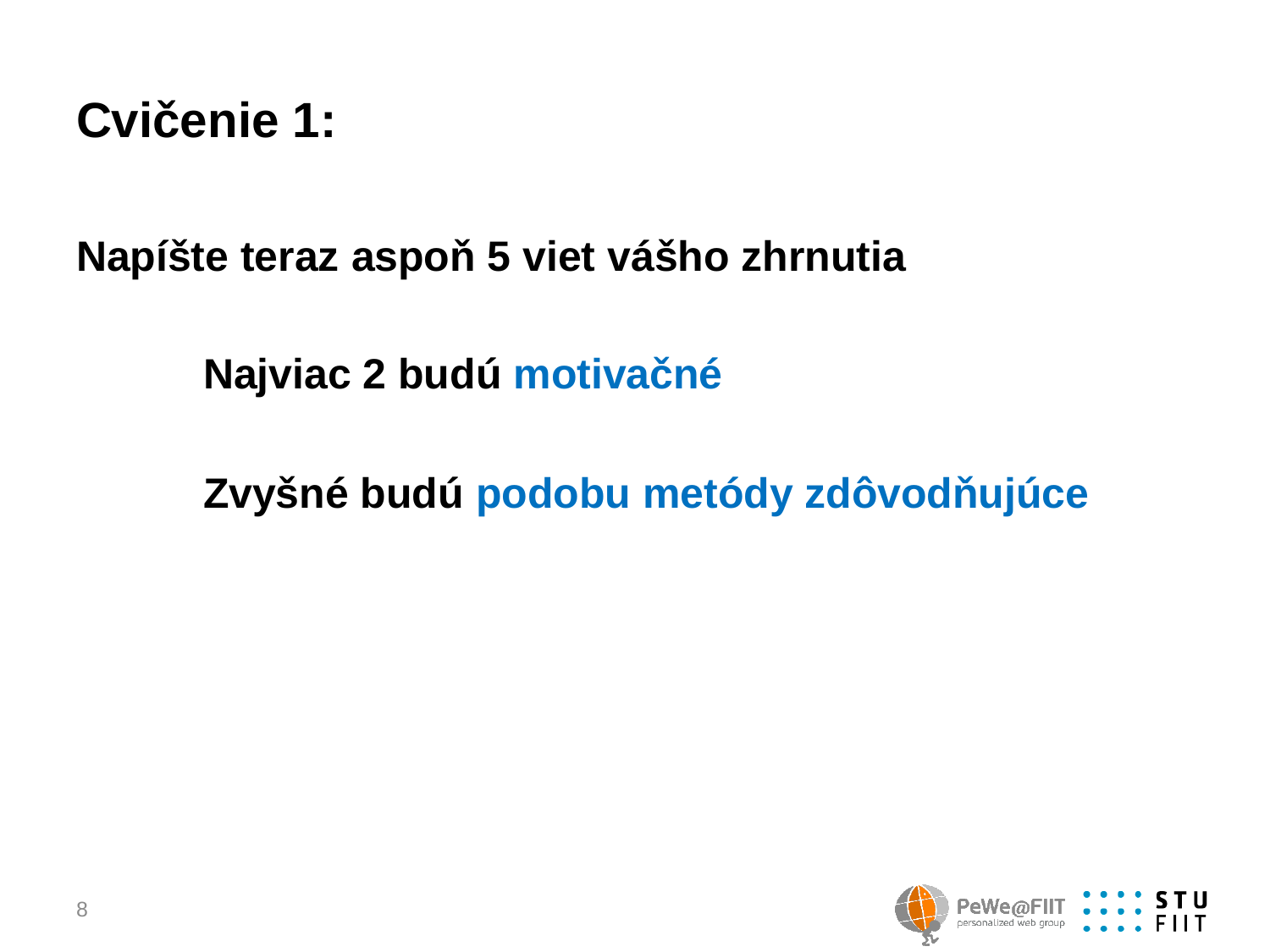

# Cvičenie 1:
Napíšte teraz aspoň 5 viet vášho zhrnutia

	Najviac 2 budú motivačné

	Zvyšné budú podobu metódy zdôvodňujúce
8